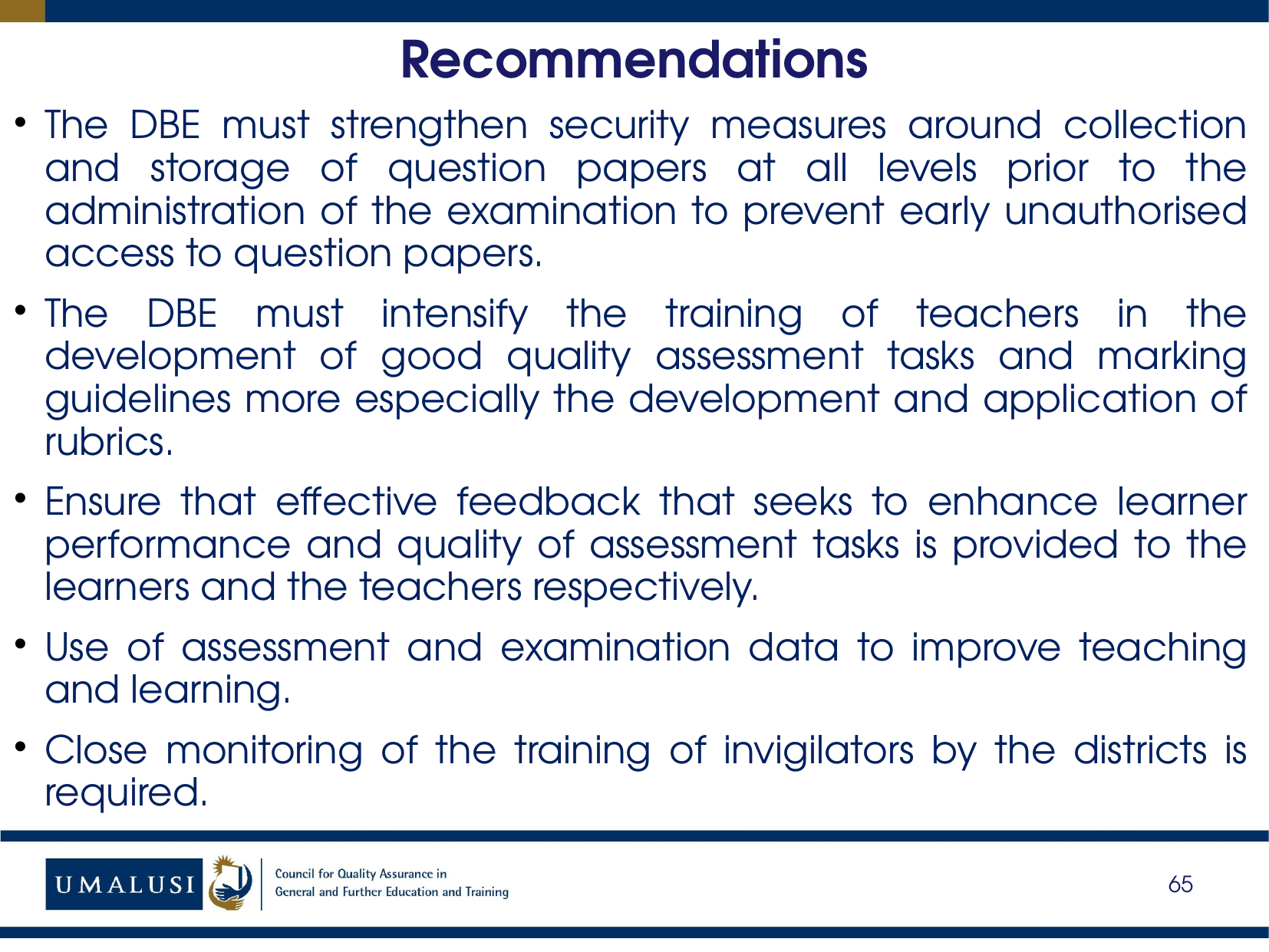

# Recommendations
The DBE must strengthen security measures around collection and storage of question papers at all levels prior to the administration of the examination to prevent early unauthorised access to question papers.
The DBE must intensify the training of teachers in the development of good quality assessment tasks and marking guidelines more especially the development and application of rubrics.
Ensure that effective feedback that seeks to enhance learner performance and quality of assessment tasks is provided to the learners and the teachers respectively.
Use of assessment and examination data to improve teaching and learning.
Close monitoring of the training of invigilators by the districts is required.
65